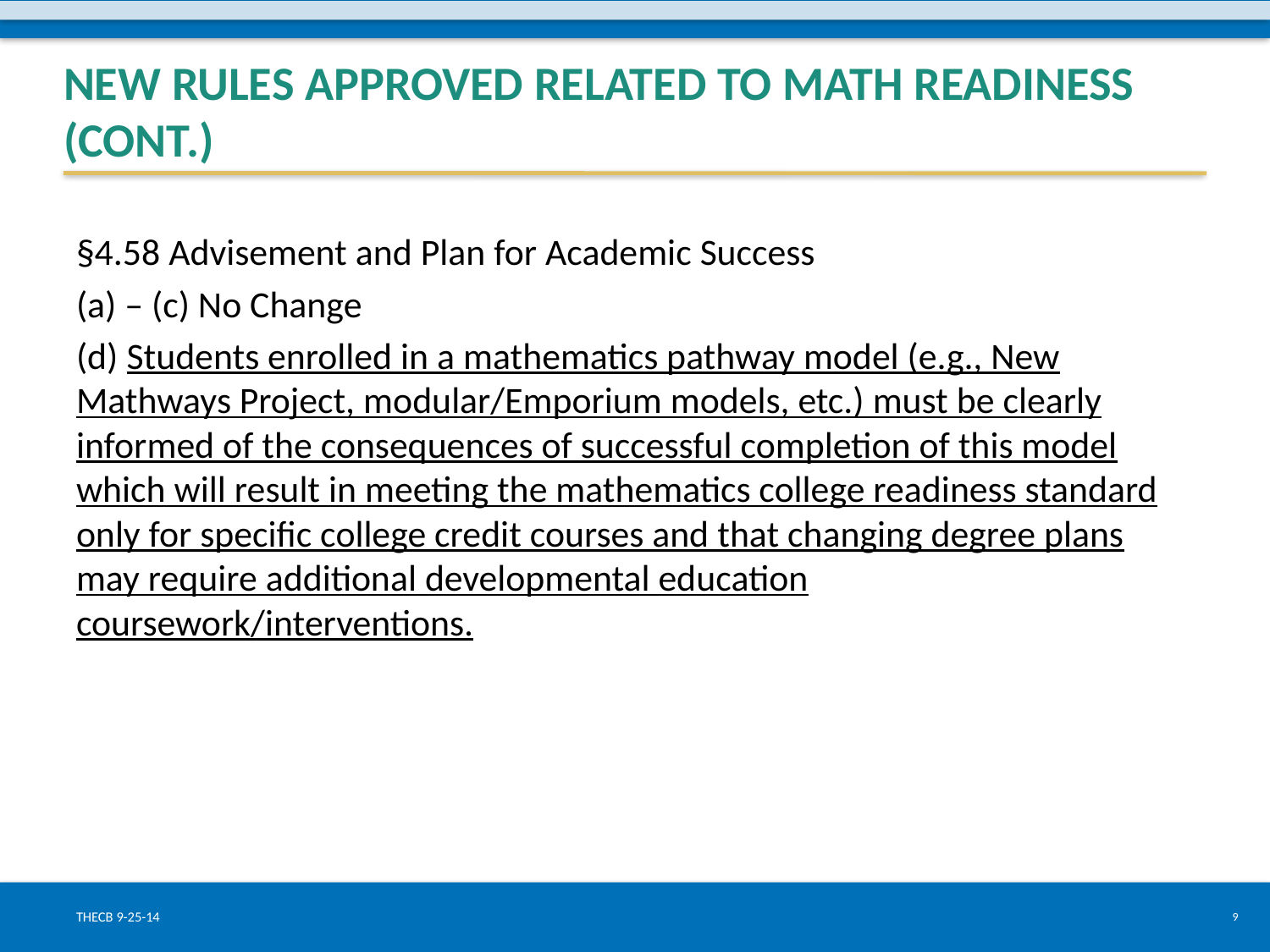

# New rules approved related to math readiness (Cont.)
§4.58 Advisement and Plan for Academic Success
(a) – (c) No Change
(d) Students enrolled in a mathematics pathway model (e.g., New Mathways Project, modular/Emporium models, etc.) must be clearly informed of the consequences of successful completion of this model which will result in meeting the mathematics college readiness standard only for specific college credit courses and that changing degree plans may require additional developmental education coursework/interventions.
THECB 9-25-14
9